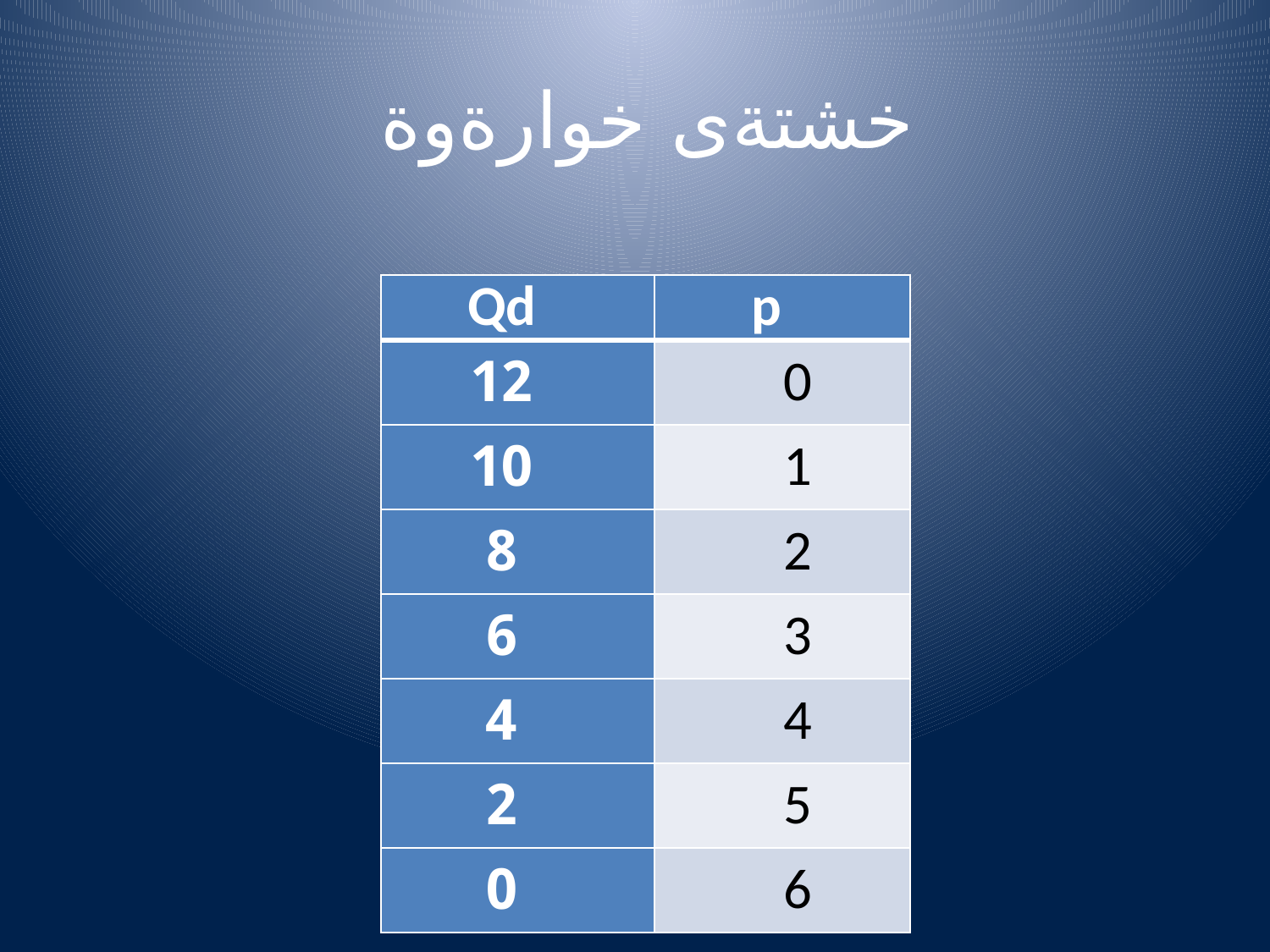

# خشتةى خوارةوة
| Qd | p |
| --- | --- |
| 12 | 0 |
| 10 | 1 |
| 8 | 2 |
| 6 | 3 |
| 4 | 4 |
| 2 | 5 |
| 0 | 6 |